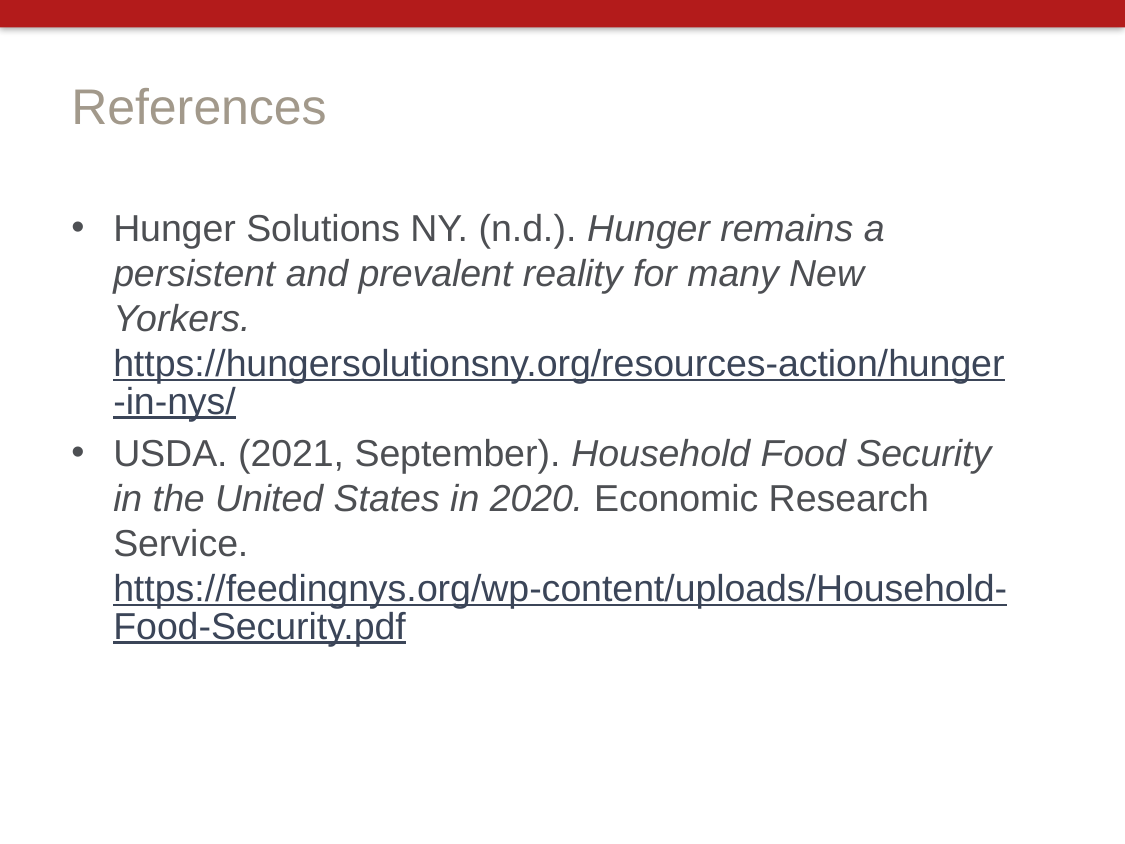

# References
Hunger Solutions NY. (n.d.). Hunger remains a persistent and prevalent reality for many New Yorkers. https://hungersolutionsny.org/resources-action/hunger-in-nys/
USDA. (2021, September). Household Food Security in the United States in 2020. Economic Research Service. https://feedingnys.org/wp-content/uploads/Household-Food-Security.pdf